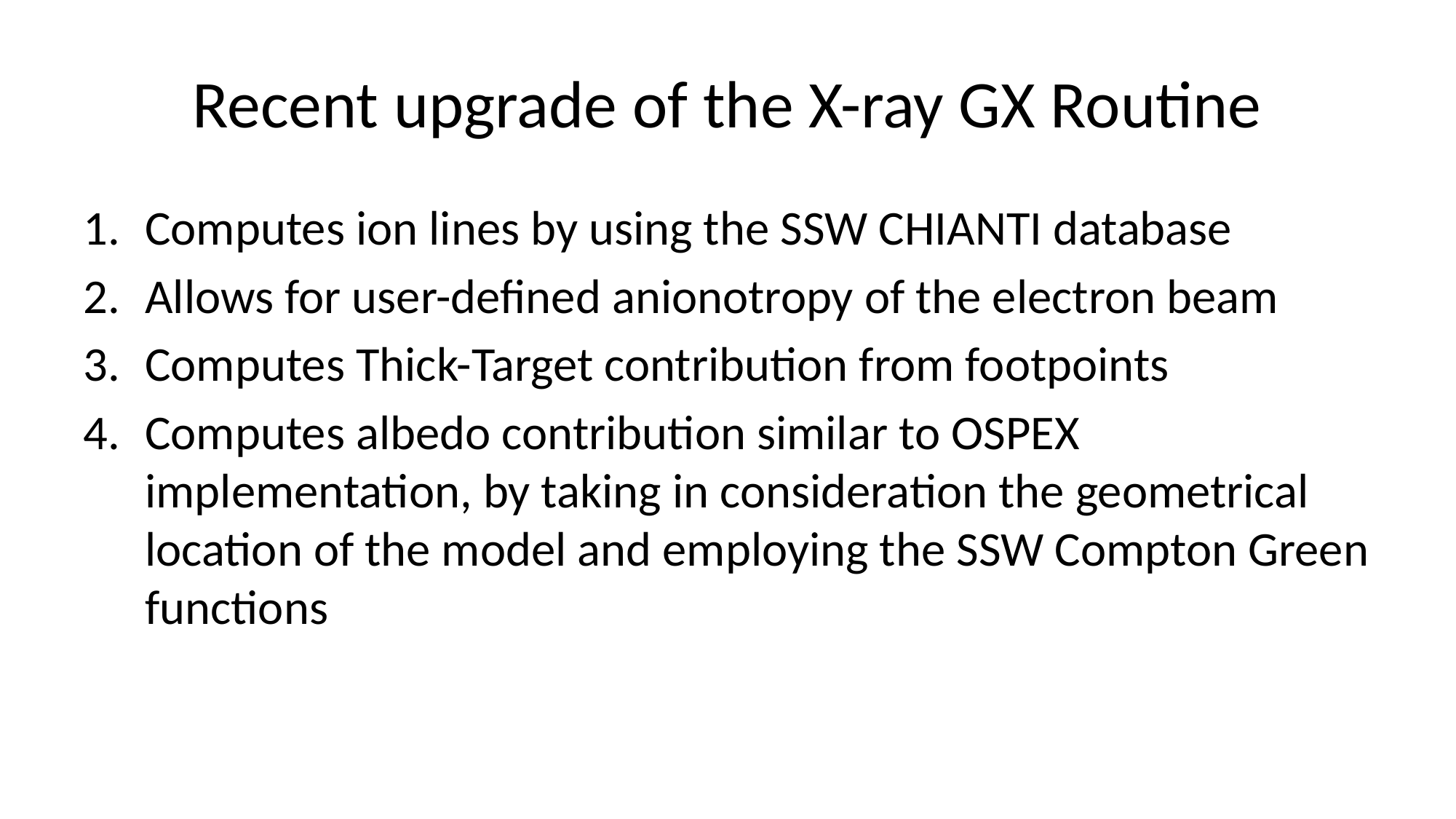

# Recent upgrade of the X-ray GX Routine
Computes ion lines by using the SSW CHIANTI database
Allows for user-defined anionotropy of the electron beam
Computes Thick-Target contribution from footpoints
Computes albedo contribution similar to OSPEX implementation, by taking in consideration the geometrical location of the model and employing the SSW Compton Green functions